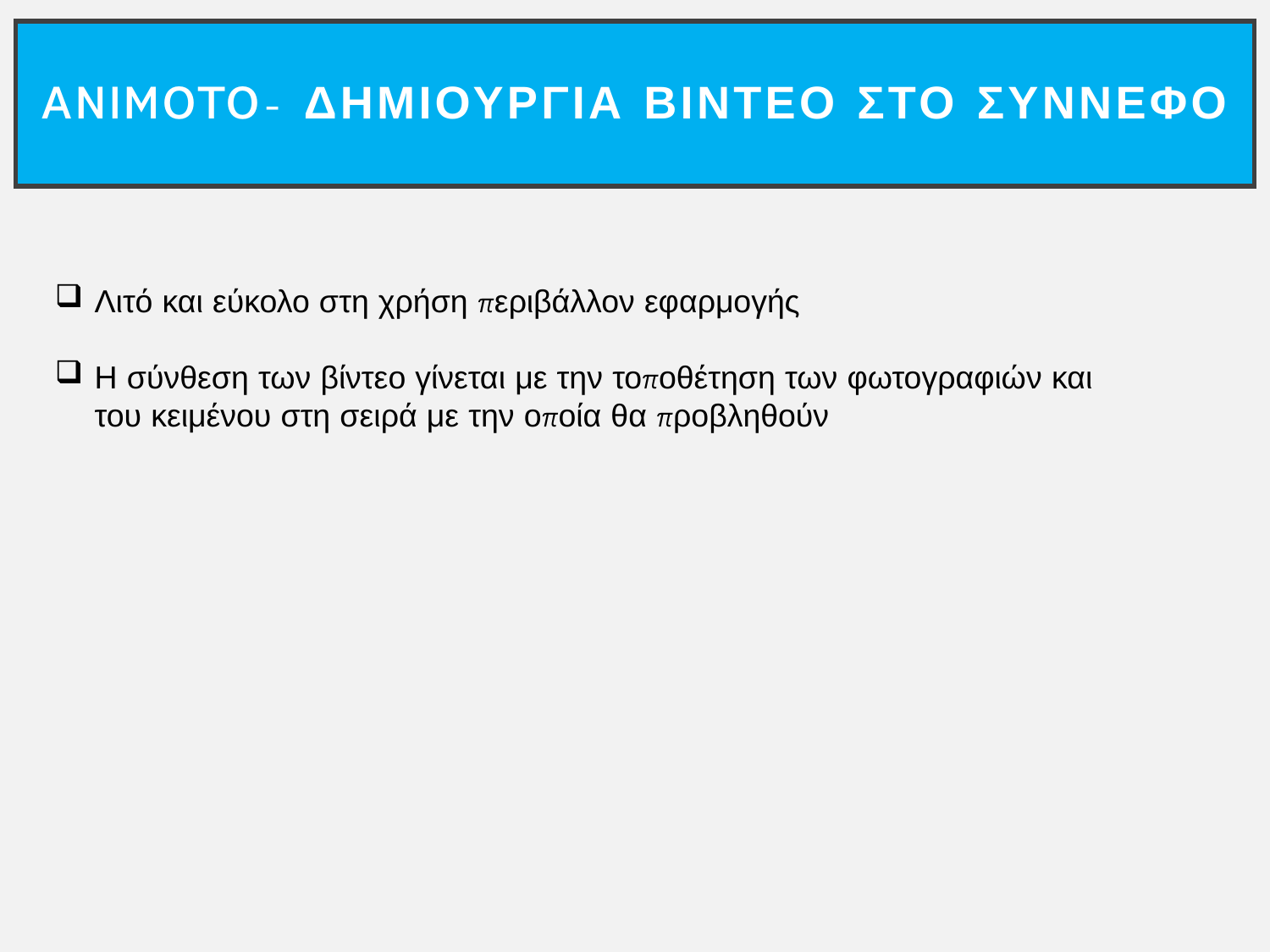

# Animoto- δημιουργια βιντεο στο συννεφο
Λιτό και εύκολο στη χρήση περιβάλλον εφαρμογής

Η σύνθεση των βίντεο γίνεται με την τοποθέτηση των φωτογραφιών και του κειμένου στη σειρά με την οποία θα προβληθούν